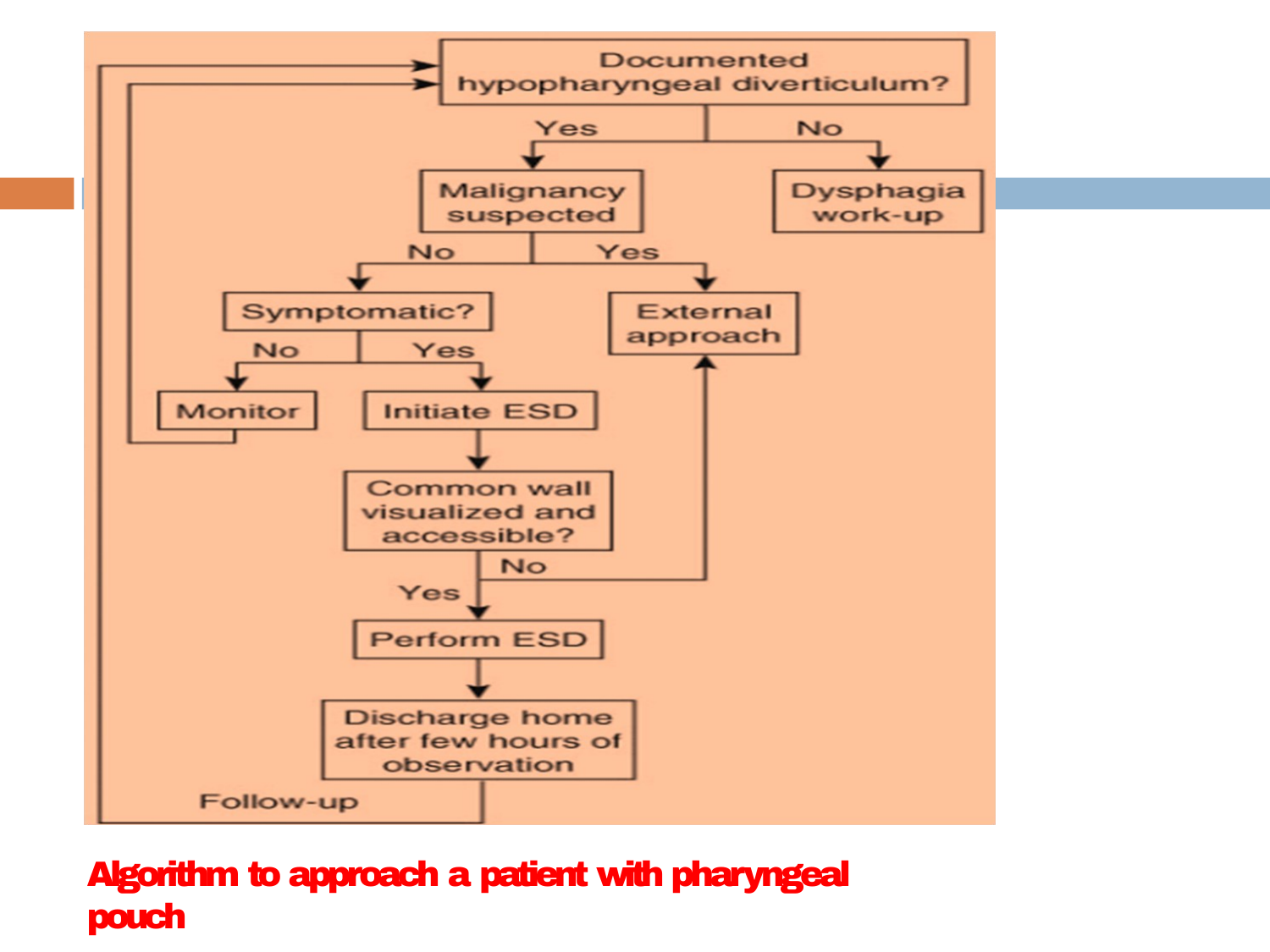

Algorithm to approach a patient with pharyngeal pouch